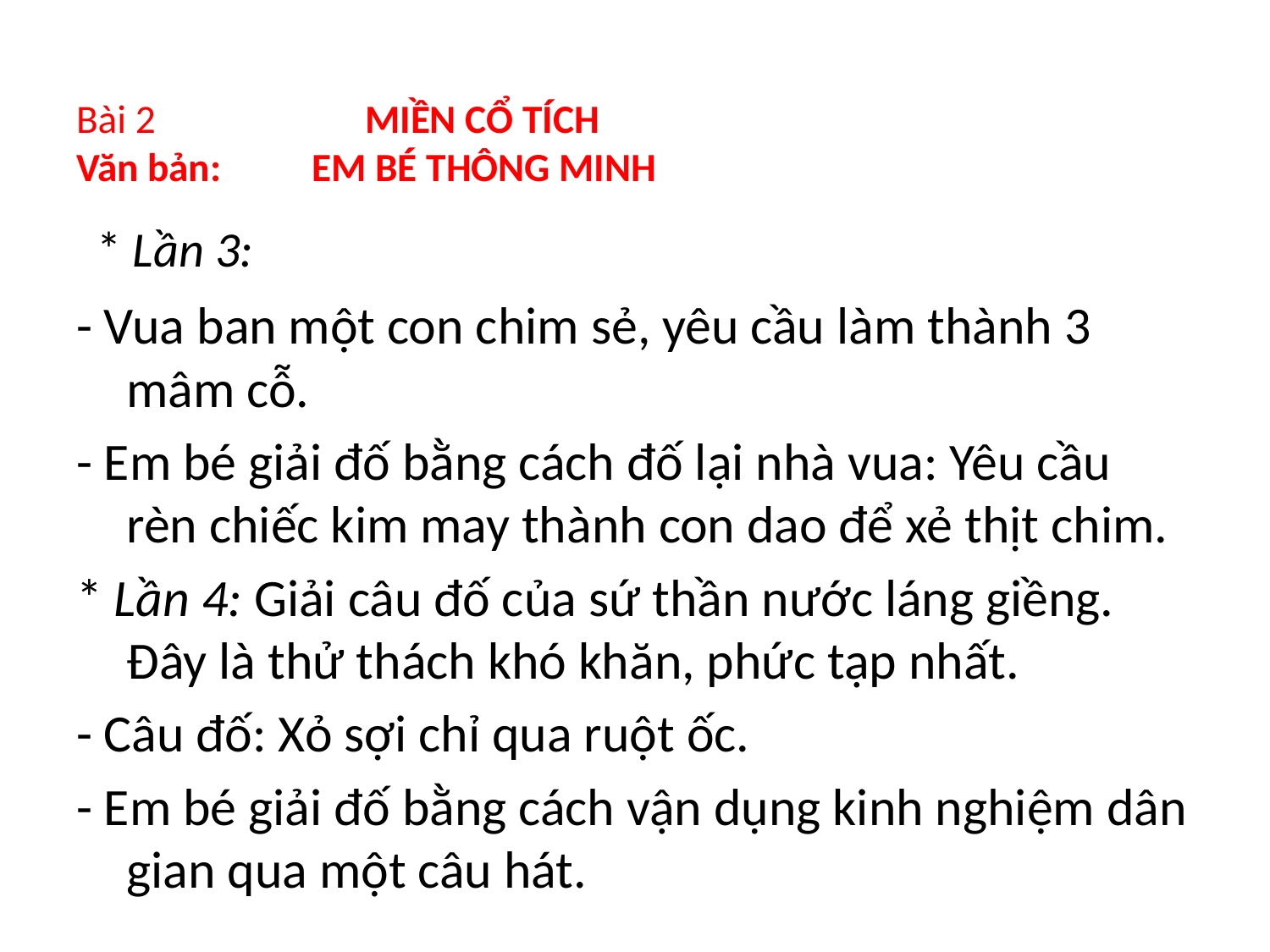

# Bài 2                       MIỀN CỔ TÍCH Văn bản:          EM BÉ THÔNG MINH
* Lần 3:
- Vua ban một con chim sẻ, yêu cầu làm thành 3 mâm cỗ.
- Em bé giải đố bằng cách đố lại nhà vua: Yêu cầu rèn chiếc kim may thành con dao để xẻ thịt chim.
* Lần 4: Giải câu đố của sứ thần nước láng giềng. Đây là thử thách khó khăn, phức tạp nhất.
- Câu đố: Xỏ sợi chỉ qua ruột ốc.
- Em bé giải đố bằng cách vận dụng kinh nghiệm dân gian qua một câu hát.